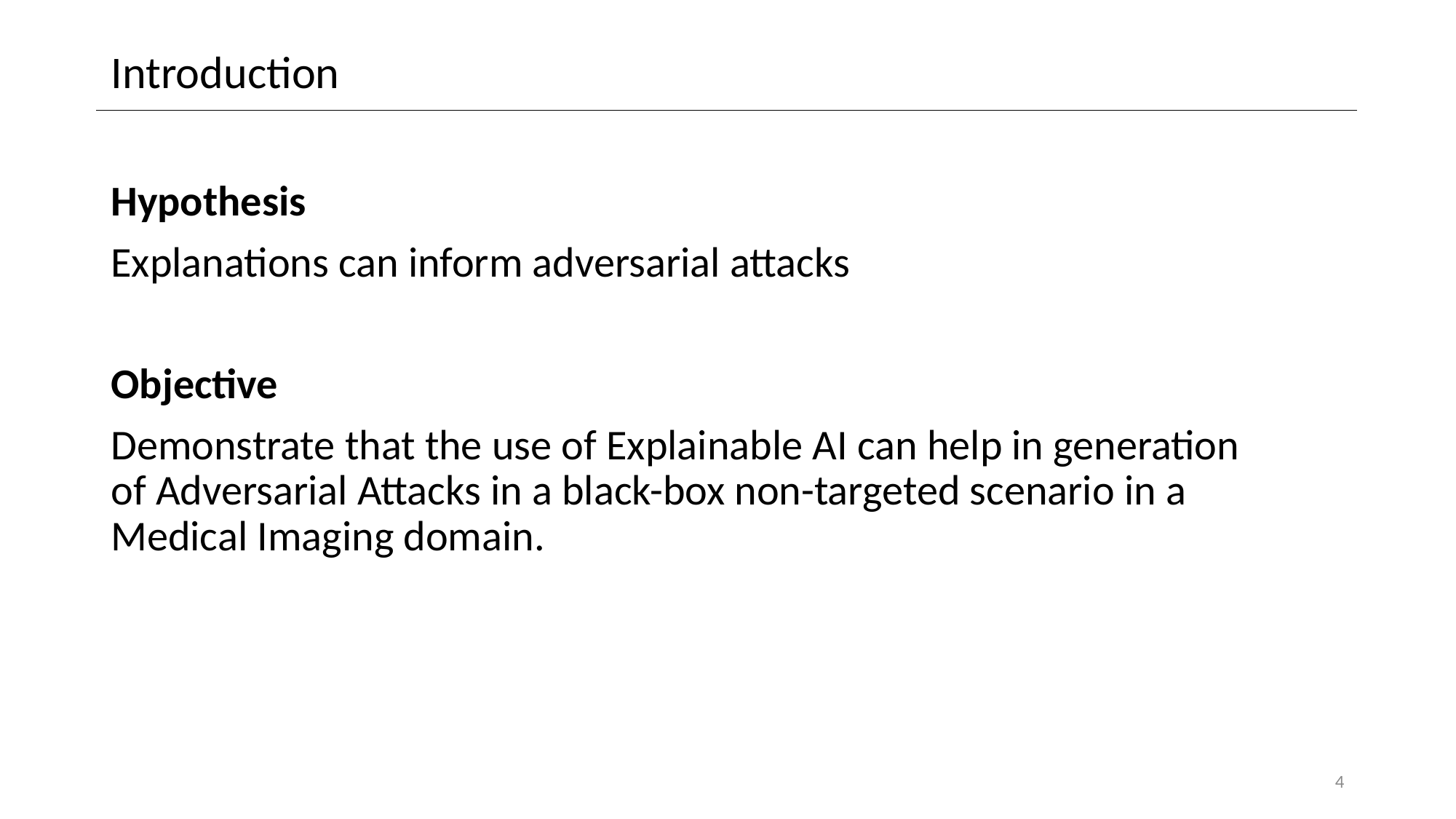

# Introduction
Hypothesis
Explanations can inform adversarial attacks

Objective
Demonstrate that the use of Explainable AI can help in generation of Adversarial Attacks in a black-box non-targeted scenario in a Medical Imaging domain.

4